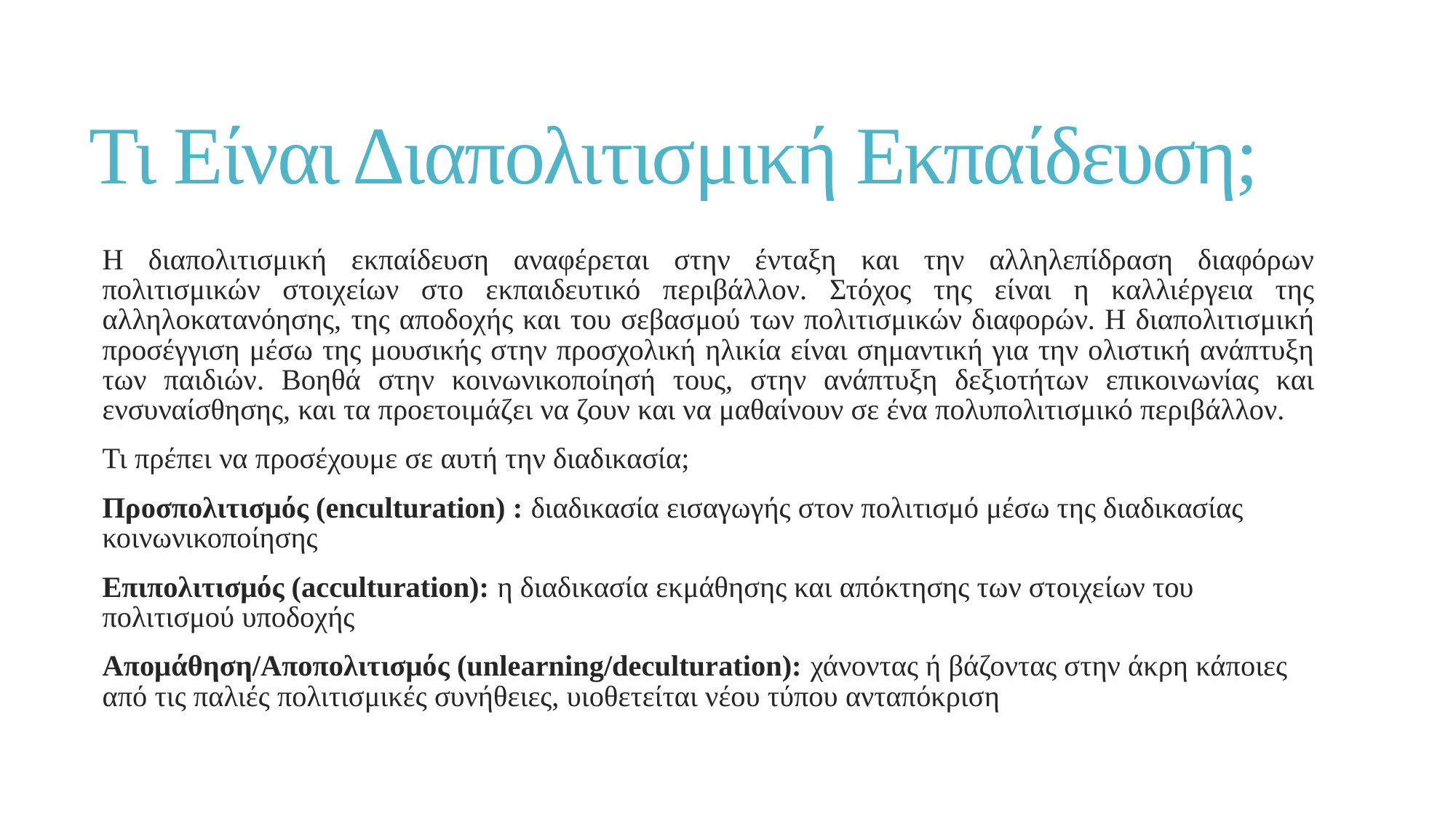

# Τι Είναι Διαπολιτισμική Εκπαίδευση;
Η διαπολιτισμική εκπαίδευση αναφέρεται στην ένταξη και την αλληλεπίδραση διαφόρων πολιτισμικών στοιχείων στο εκπαιδευτικό περιβάλλον. Στόχος της είναι η καλλιέργεια της αλληλοκατανόησης, της αποδοχής και του σεβασμού των πολιτισμικών διαφορών. Η διαπολιτισμική προσέγγιση μέσω της μουσικής στην προσχολική ηλικία είναι σημαντική για την ολιστική ανάπτυξη των παιδιών. Βοηθά στην κοινωνικοποίησή τους, στην ανάπτυξη δεξιοτήτων επικοινωνίας και ενσυναίσθησης, και τα προετοιμάζει να ζουν και να μαθαίνουν σε ένα πολυπολιτισμικό περιβάλλον.
Τι πρέπει να προσέχουμε σε αυτή την διαδικασία;
Προσπολιτισμός (enculturation) : διαδικασία εισαγωγής στον πολιτισμό μέσω της διαδικασίας κοινωνικοποίησης
Επιπολιτισμός (acculturation): η διαδικασία εκμάθησης και απόκτησης των στοιχείων του πολιτισμού υποδοχής
Απομάθηση/Αποπολιτισμός (unlearning/deculturation): χάνοντας ή βάζοντας στην άκρη κάποιες από τις παλιές πολιτισμικές συνήθειες, υιοθετείται νέου τύπου ανταπόκριση